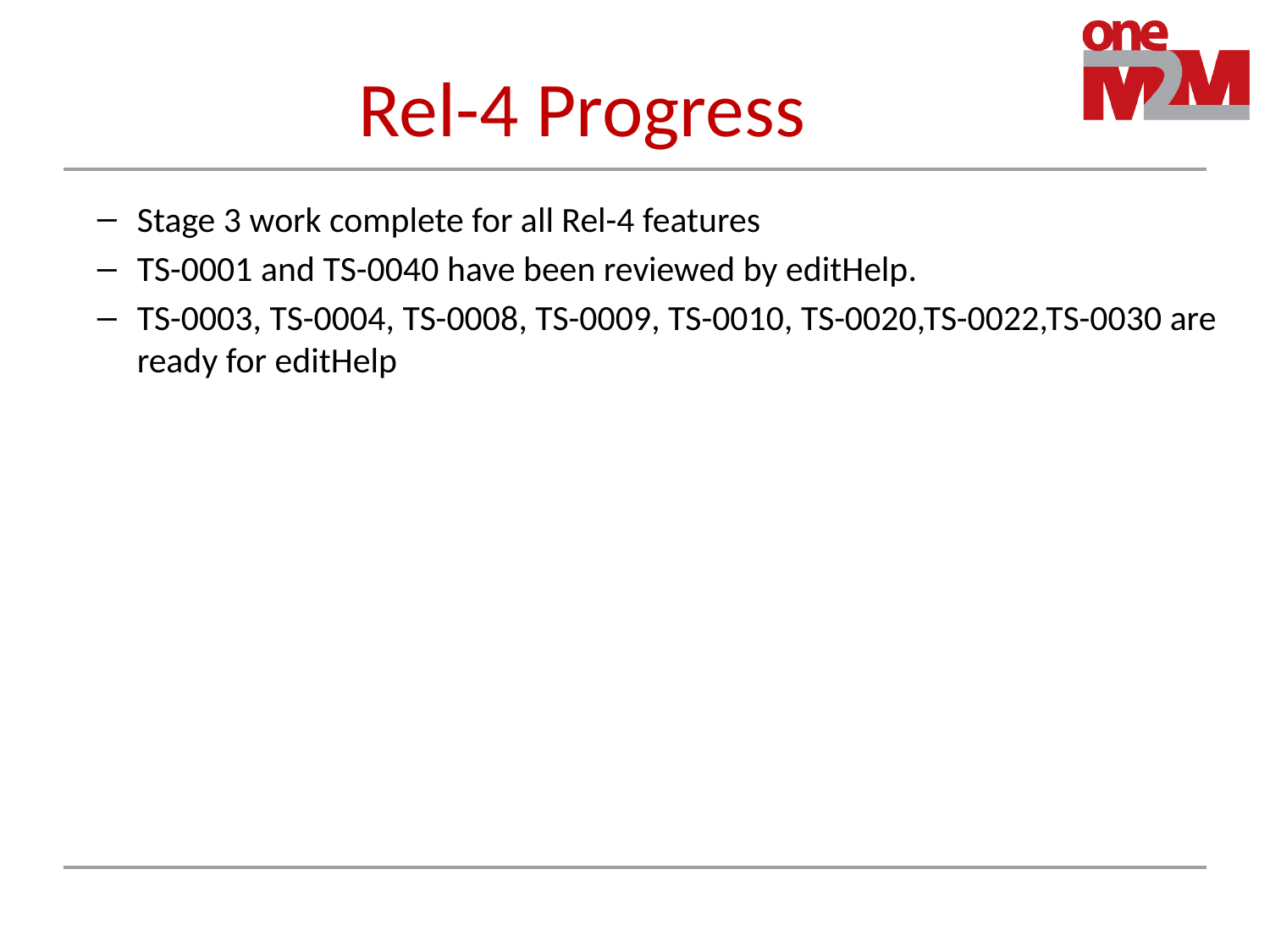

# Rel-4 Progress
Stage 3 work complete for all Rel-4 features
TS-0001 and TS-0040 have been reviewed by editHelp.
TS-0003, TS-0004, TS-0008, TS-0009, TS-0010, TS-0020,TS-0022,TS-0030 are ready for editHelp